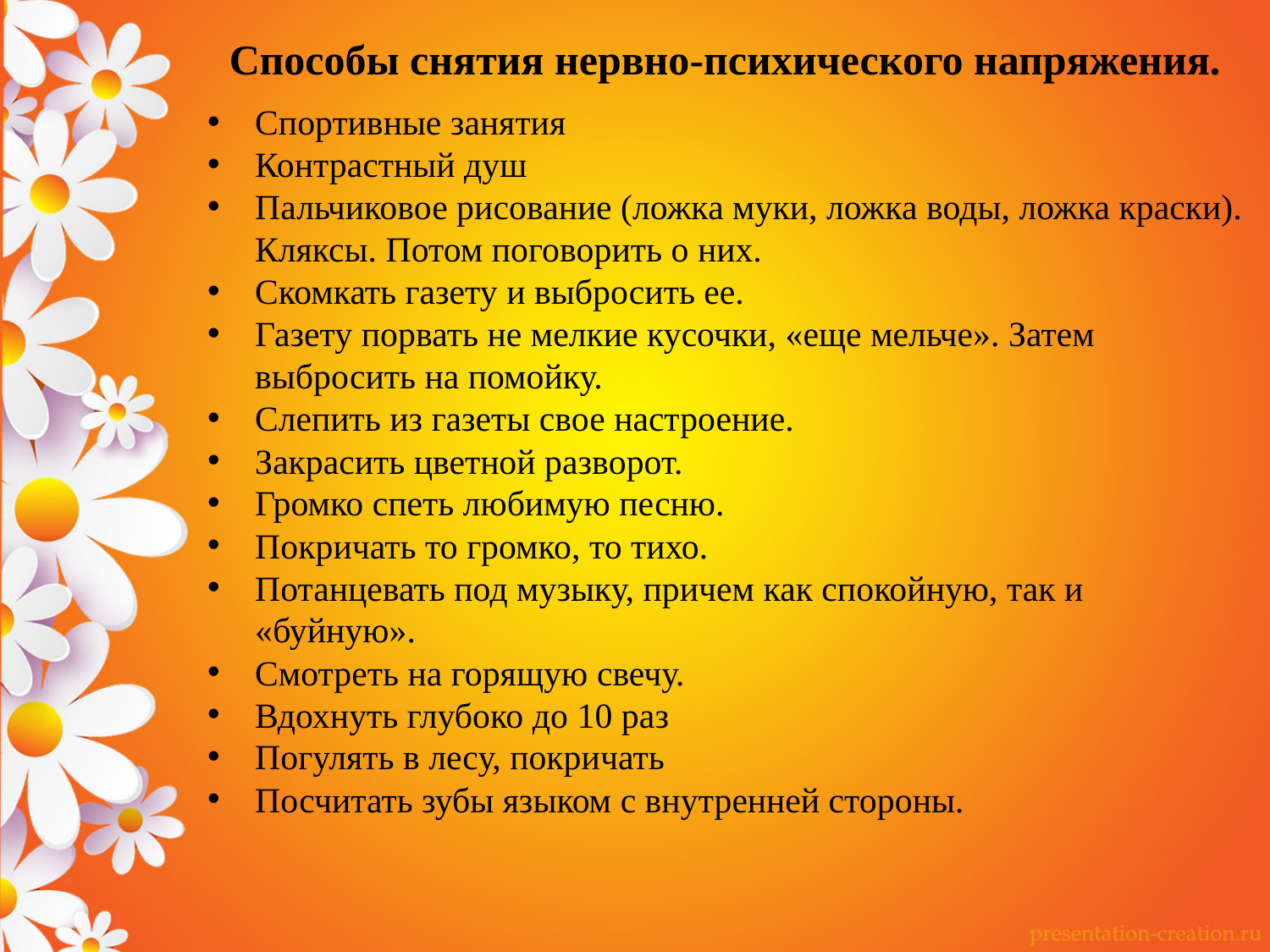

Способы снятия нервно-психического напряжения.
Спортивные занятия
Контрастный душ
Пальчиковое рисование (ложка муки, ложка воды, ложка краски). Кляксы. Потом поговорить о них.
Скомкать газету и выбросить ее.
Газету порвать не мелкие кусочки, «еще мельче». Затем выбросить на помойку.
Слепить из газеты свое настроение.
Закрасить цветной разворот.
Громко спеть любимую песню.
Покричать то громко, то тихо.
Потанцевать под музыку, причем как спокойную, так и «буйную».
Смотреть на горящую свечу.
Вдохнуть глубоко до 10 раз
Погулять в лесу, покричать
Посчитать зубы языком с внутренней стороны.